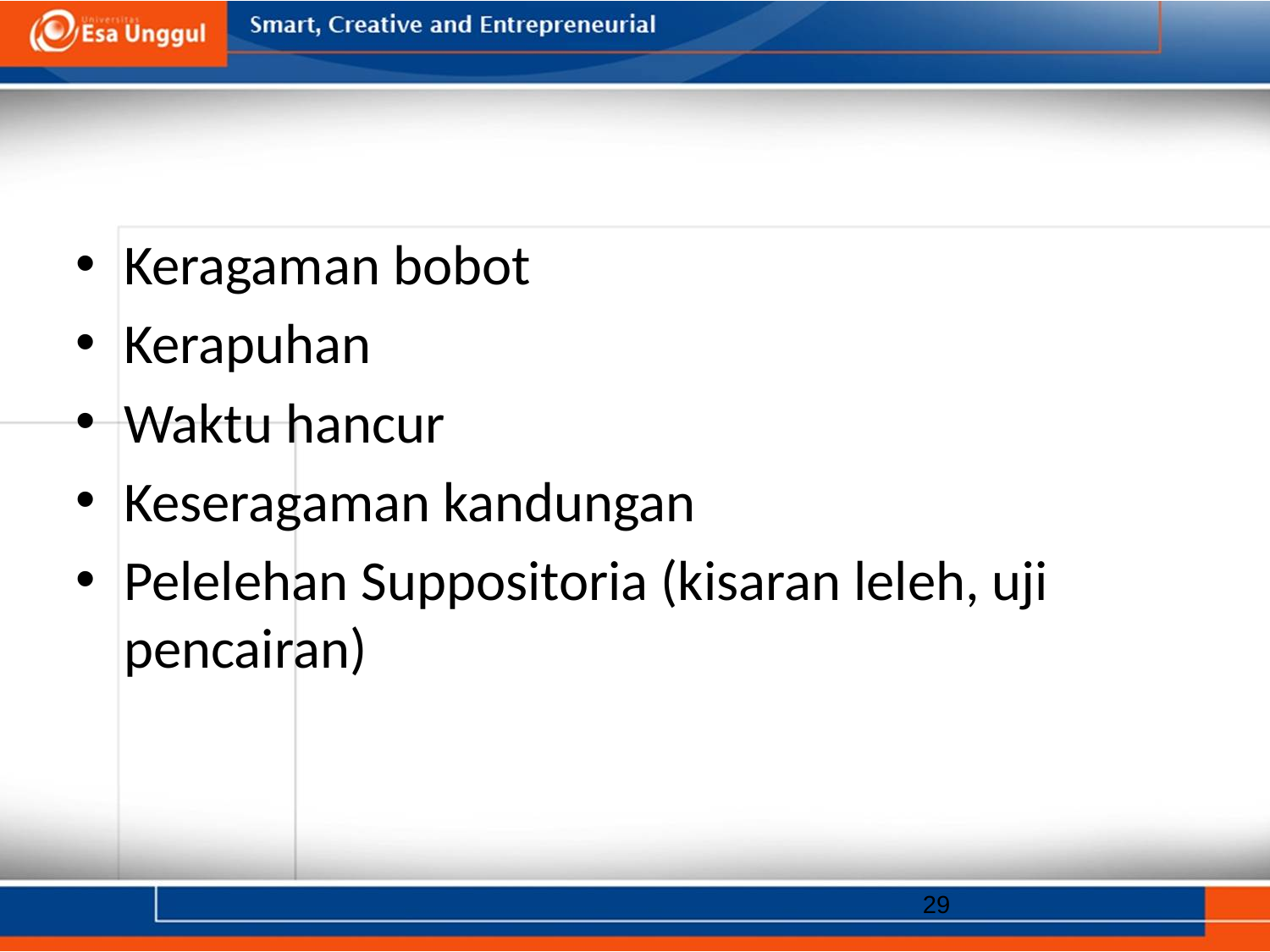

#
Keragaman bobot
Kerapuhan
Waktu hancur
Keseragaman kandungan
Pelelehan Suppositoria (kisaran leleh, uji pencairan)

29